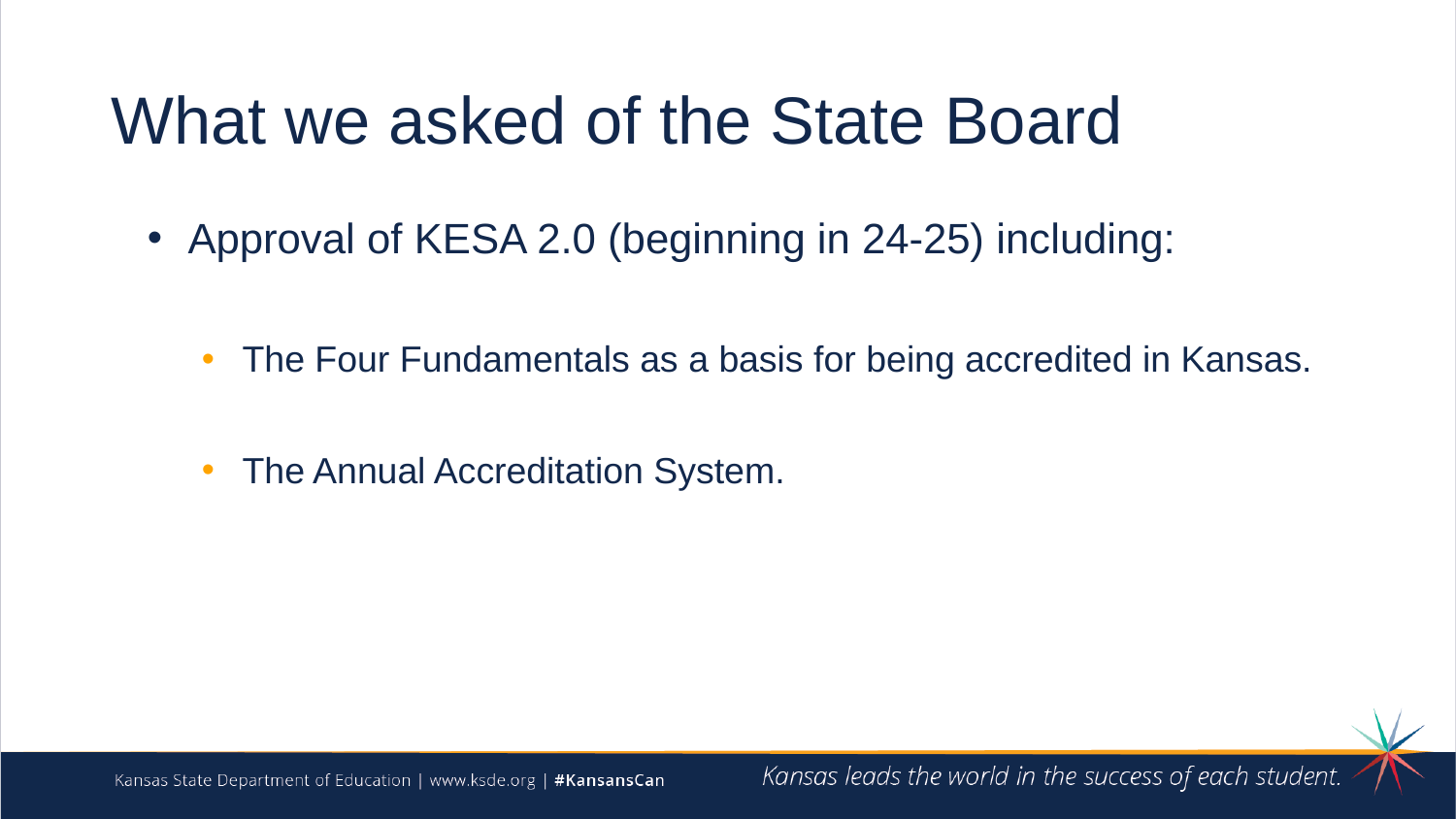

# What we asked of the State Board
Approval of KESA 2.0 (beginning in 24-25) including:

The Four Fundamentals as a basis for being accredited in Kansas.

The Annual Accreditation System.